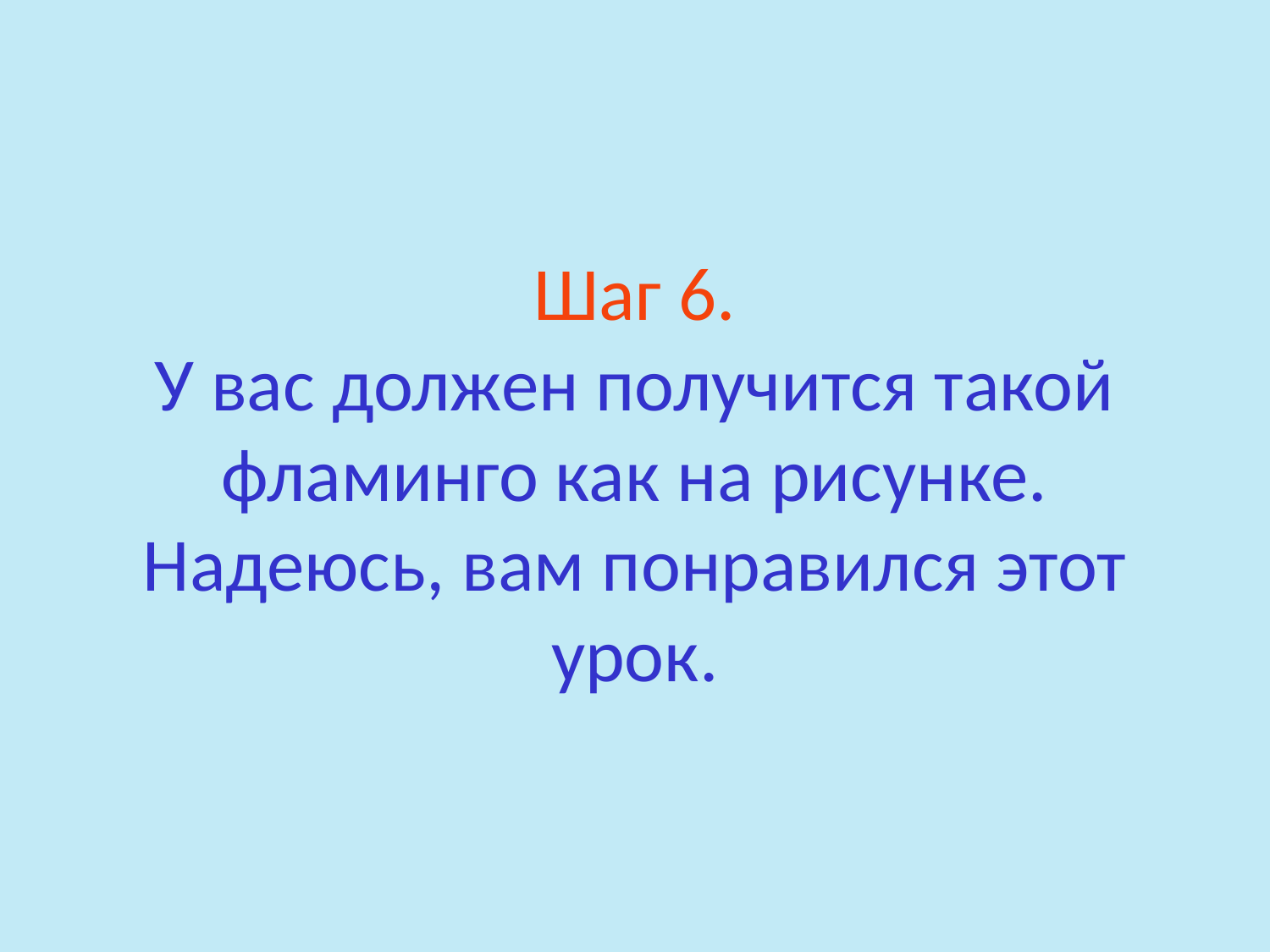

# Шаг 6. У вас должен получится такой фламинго как на рисунке. Надеюсь, вам понравился этот урок.